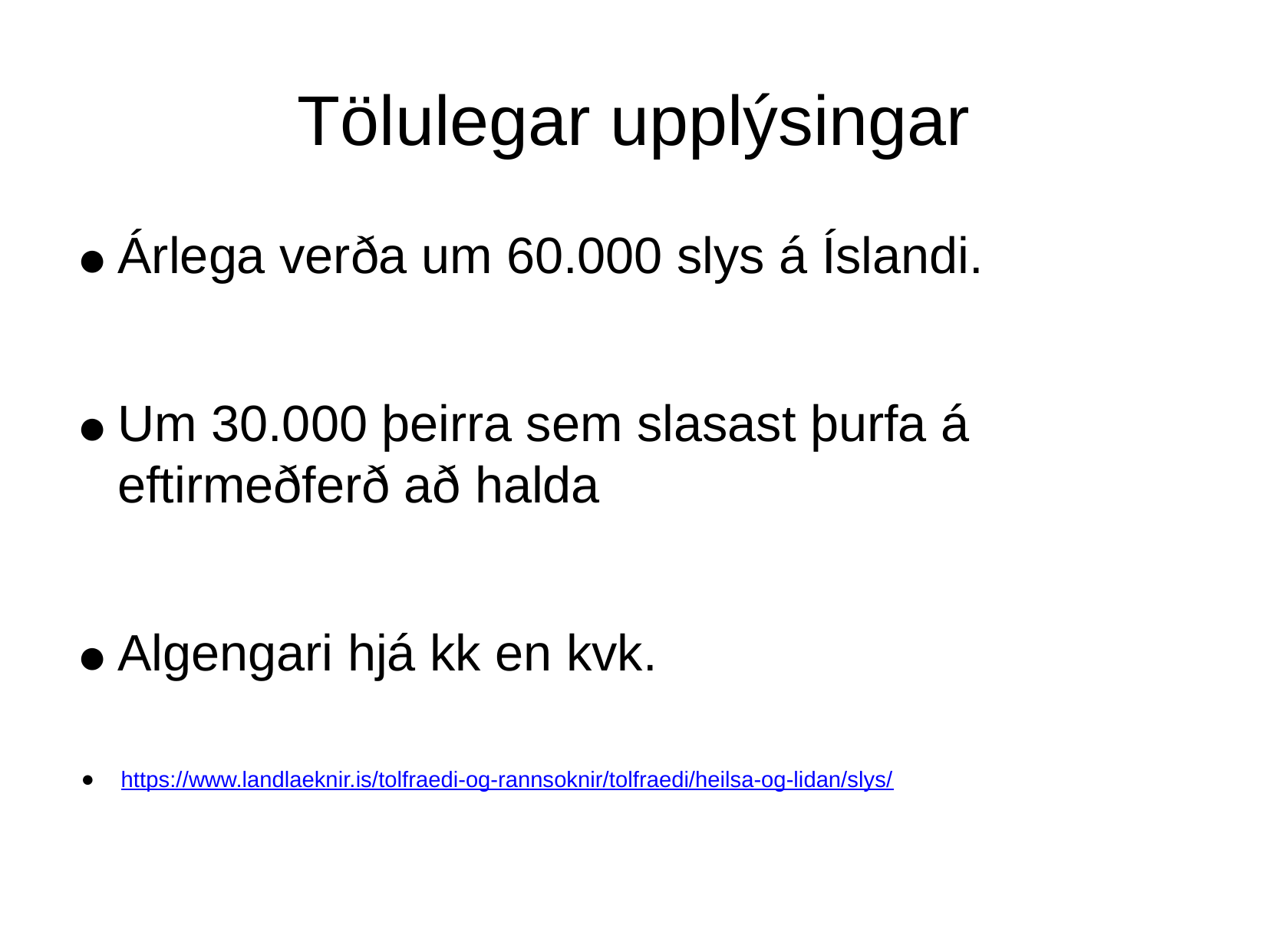

Tölulegar upplýsingar
Árlega verða um 60.000 slys á Íslandi.

Um 30.000 þeirra sem slasast þurfa á eftirmeðferð að halda

Algengari hjá kk en kvk.

https://www.landlaeknir.is/tolfraedi-og-rannsoknir/tolfraedi/heilsa-og-lidan/slys/